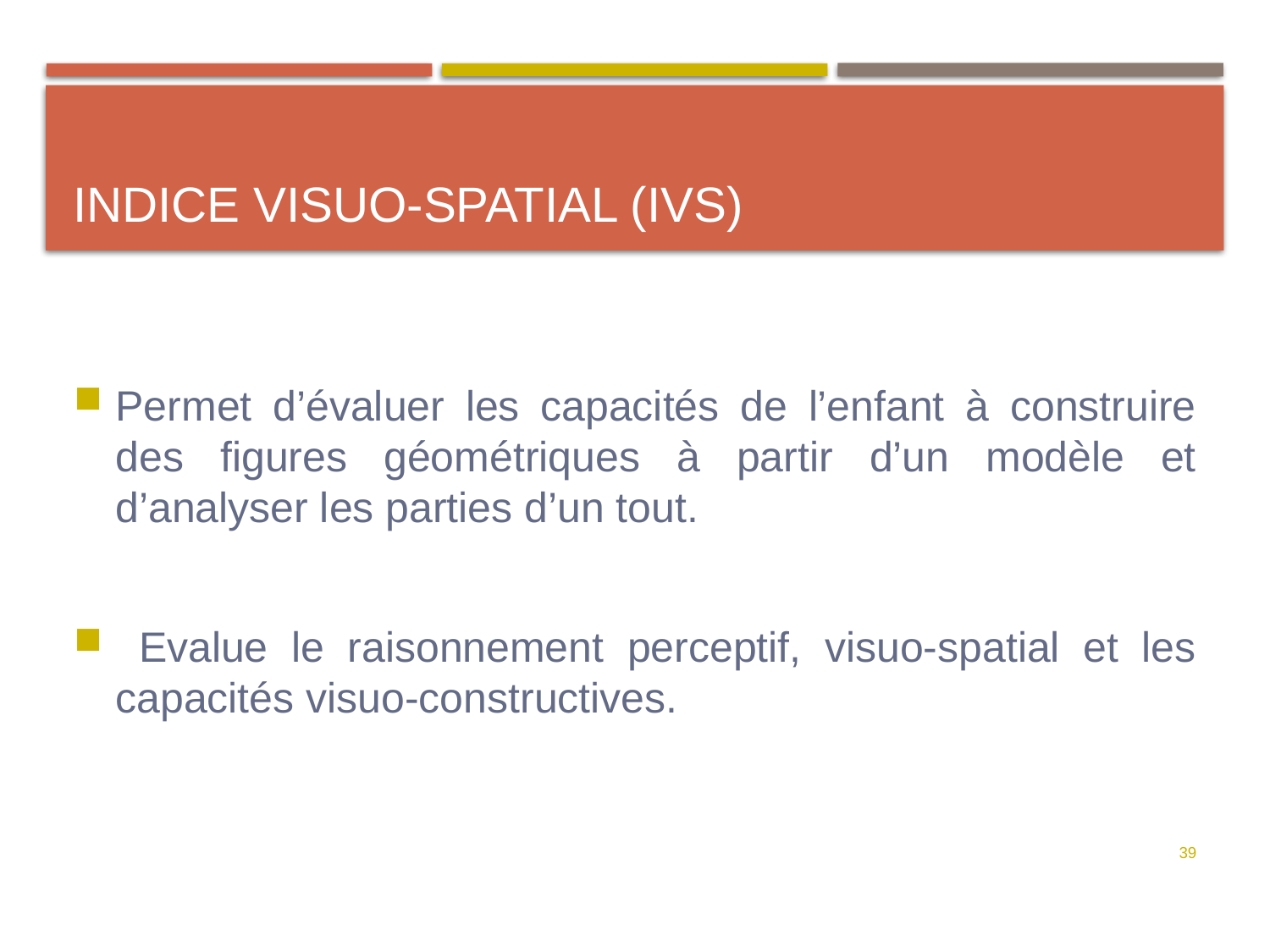

# Indice visuo-spatial (IVS)

Permet d’évaluer les capacités de l’enfant à construire des figures géométriques à partir d’un modèle et d’analyser les parties d’un tout.

 Evalue le raisonnement perceptif, visuo-spatial et les capacités visuo-constructives.

39